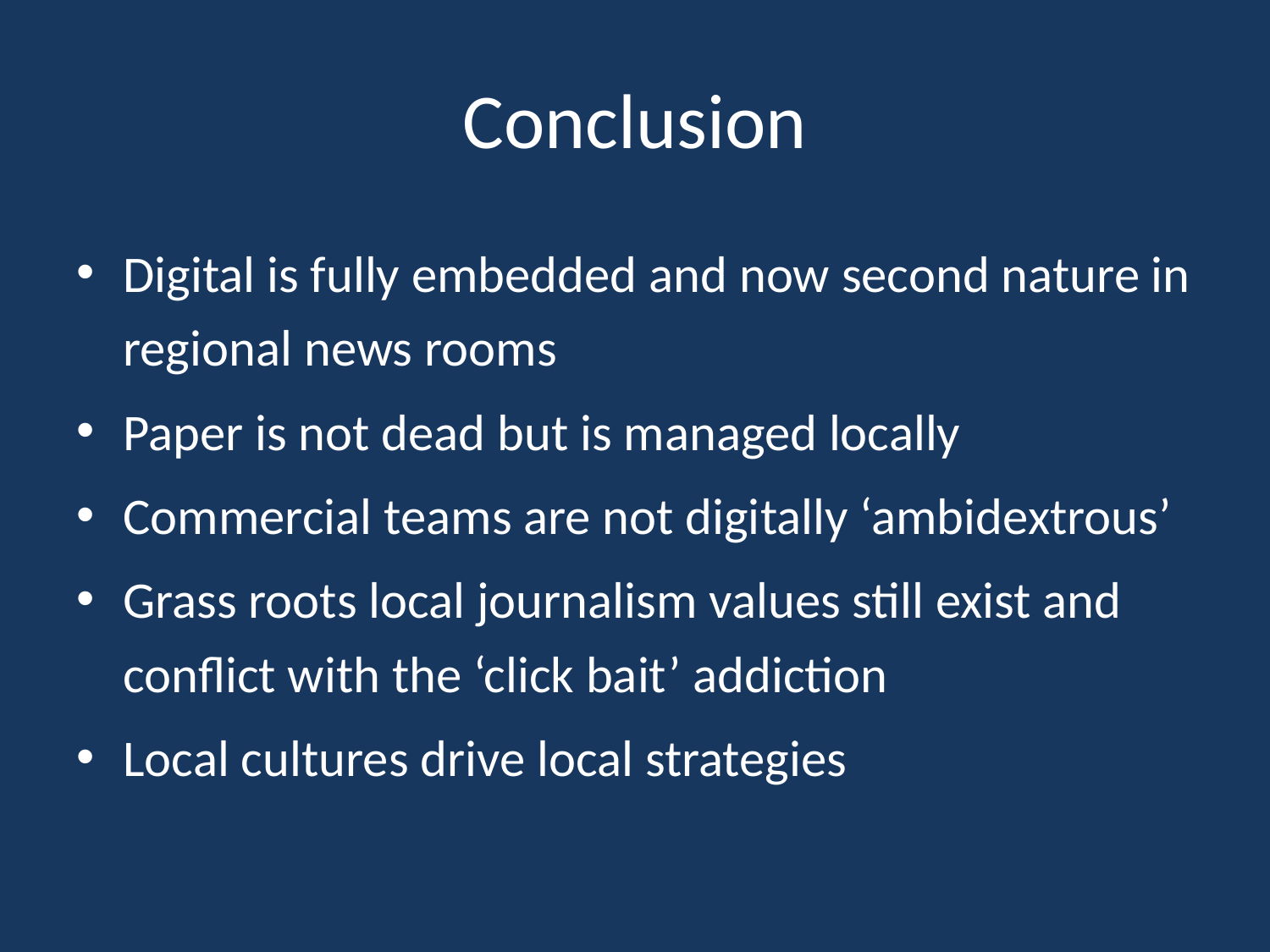

# Conclusion
Digital is fully embedded and now second nature in regional news rooms
Paper is not dead but is managed locally
Commercial teams are not digitally ‘ambidextrous’
Grass roots local journalism values still exist and conflict with the ‘click bait’ addiction
Local cultures drive local strategies